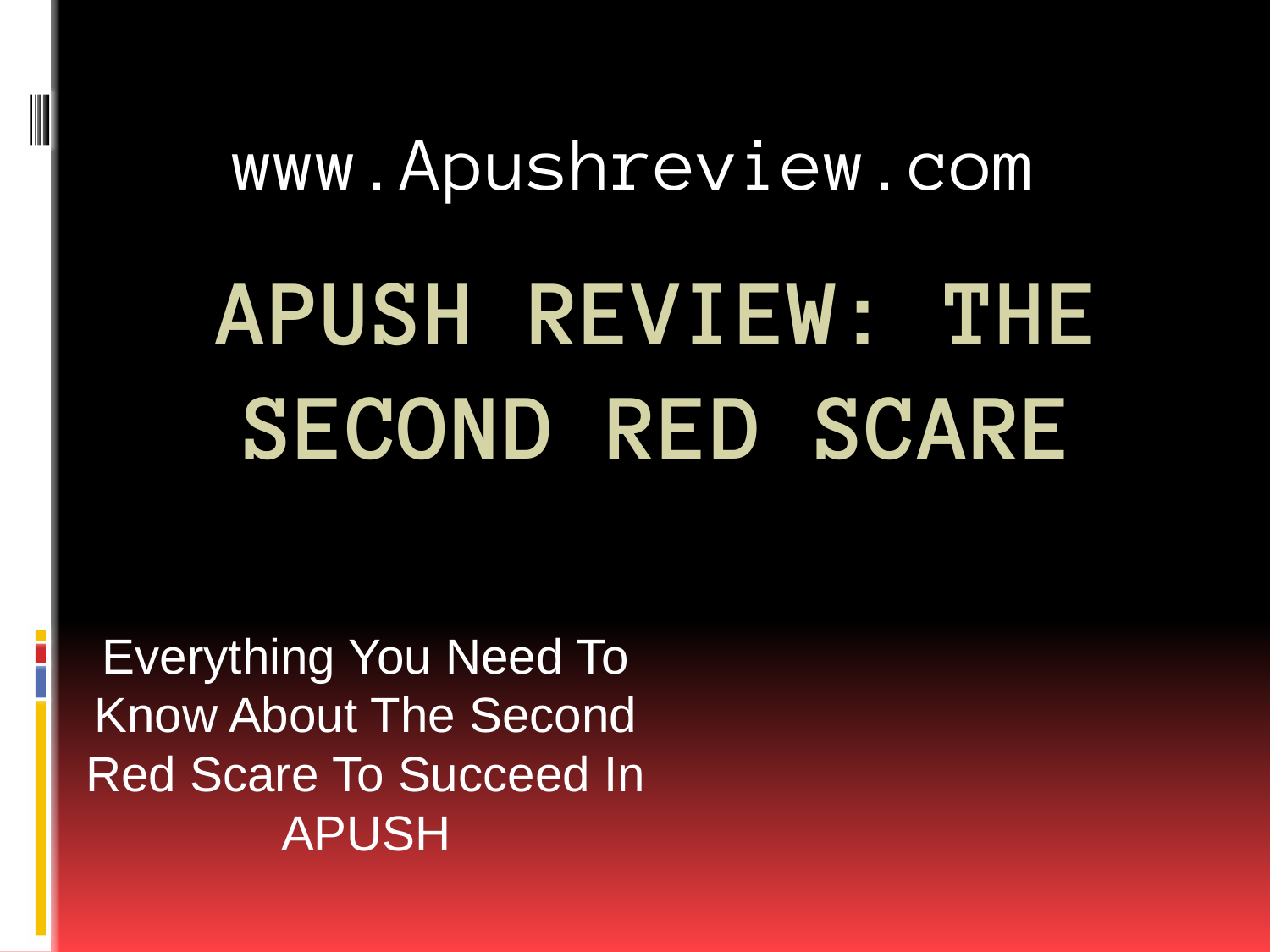

www.Apushreview.com
# APUSH Review: The Second Red Scare
Everything You Need To Know About The Second Red Scare To Succeed In APUSH